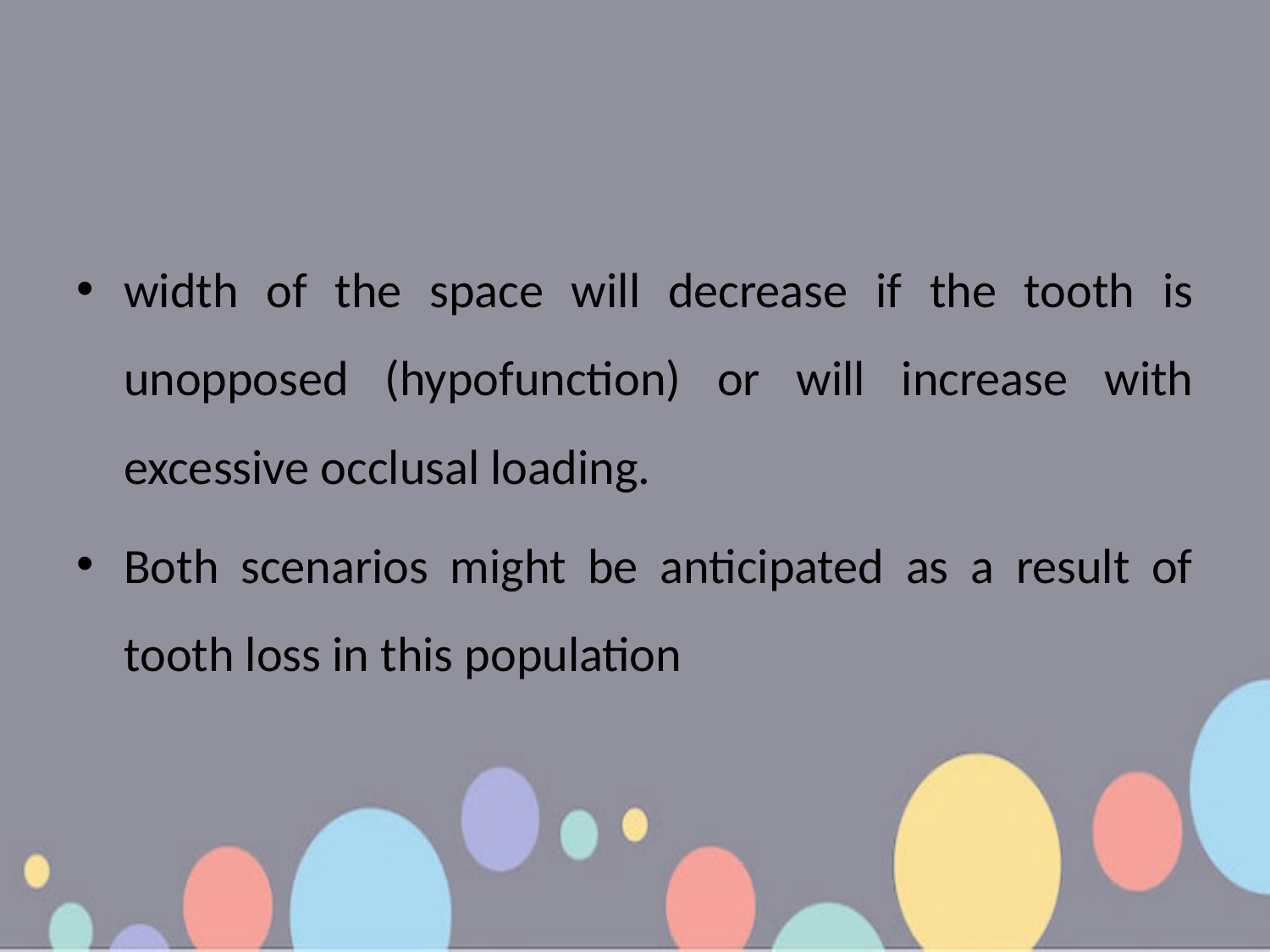

#
width of the space will decrease if the tooth is unopposed (hypofunction) or will increase with excessive occlusal loading.
Both scenarios might be anticipated as a result of tooth loss in this population